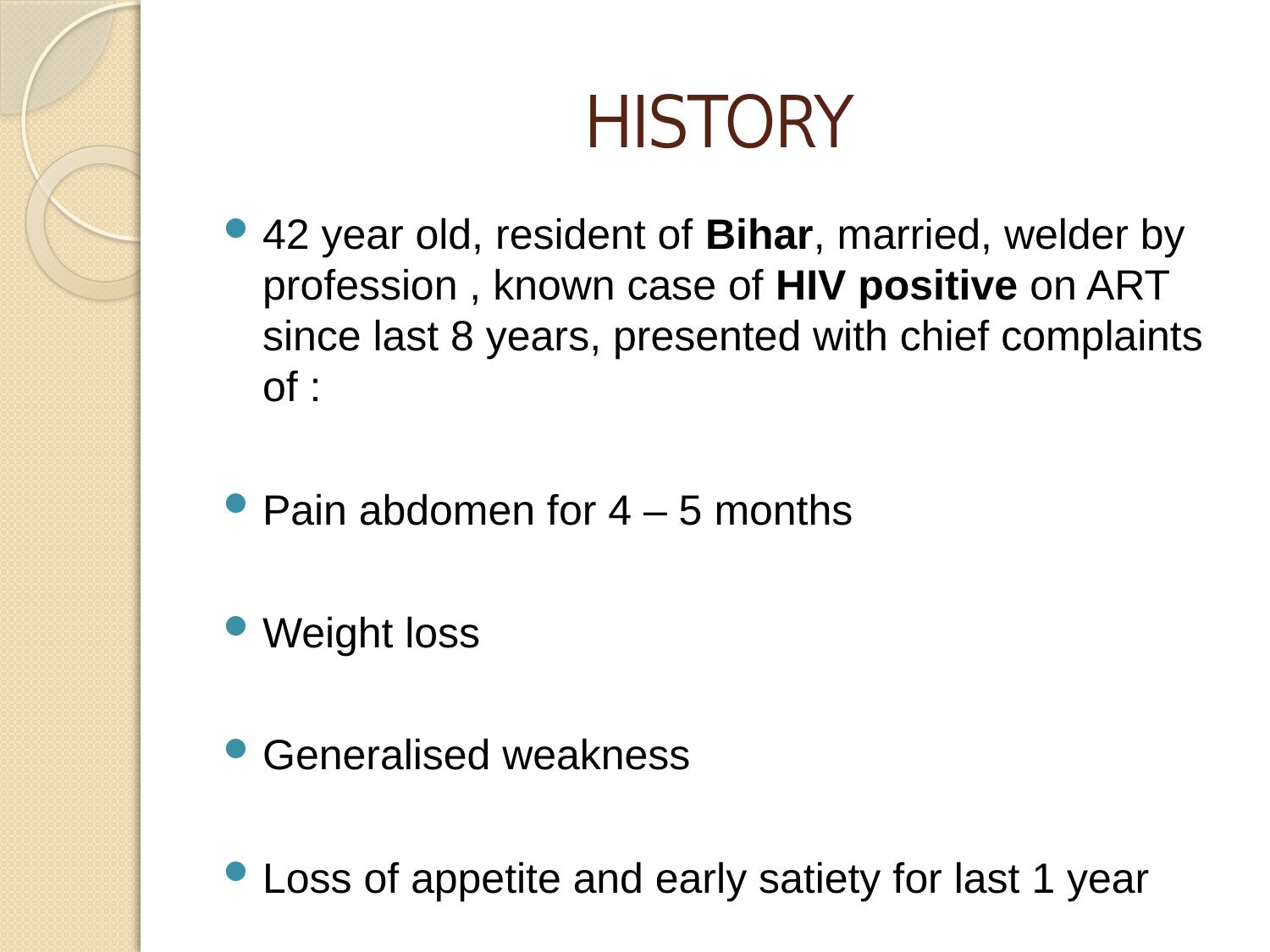

# HISTORY
42 year old, resident of Bihar, married, welder by profession , known case of HIV positive on ART since last 8 years, presented with chief complaints of :

Pain abdomen for 4 – 5 months

Weight loss

Generalised weakness

Loss of appetite and early satiety for last 1 year